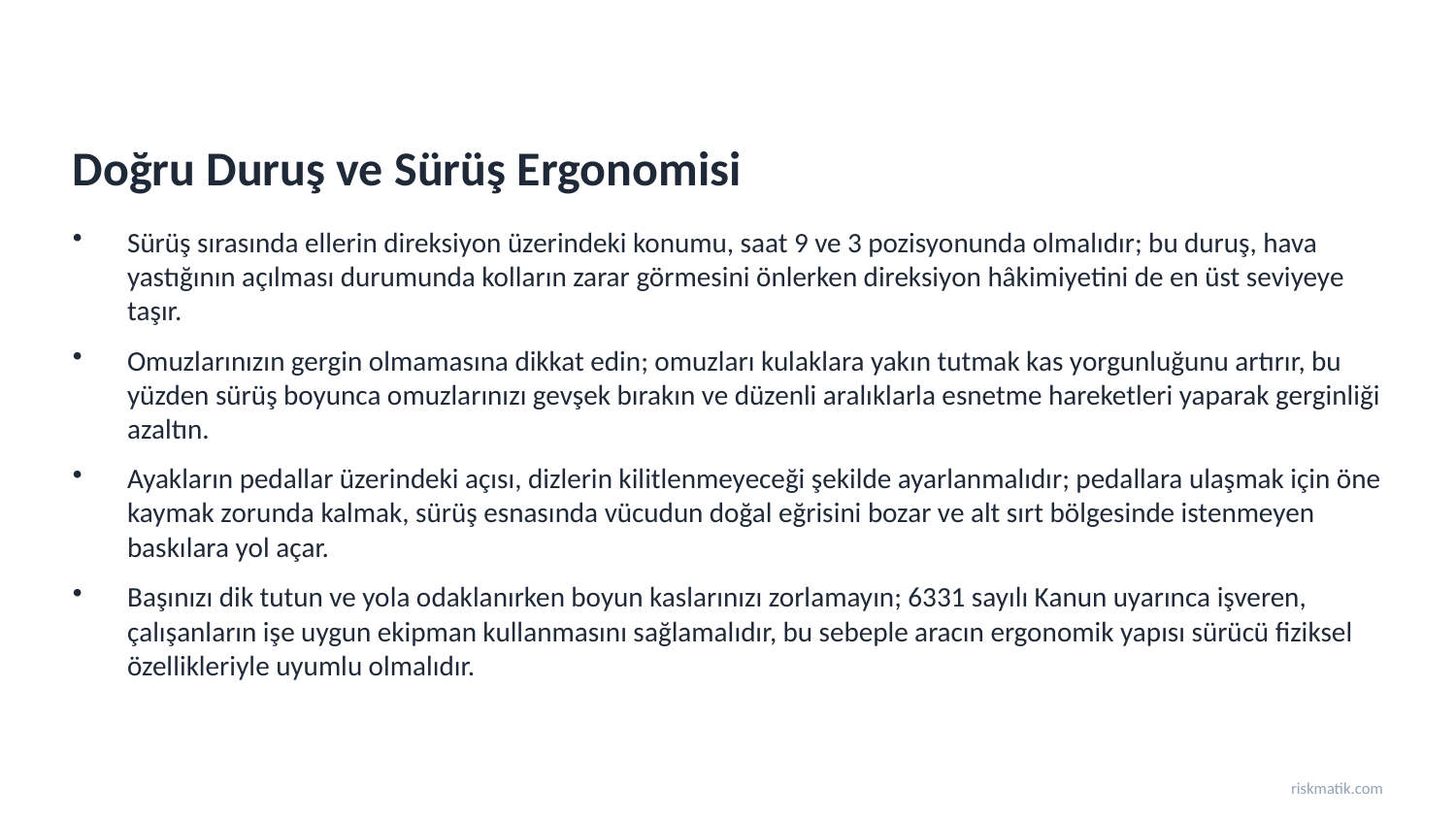

Doğru Duruş ve Sürüş Ergonomisi
Sürüş sırasında ellerin direksiyon üzerindeki konumu, saat 9 ve 3 pozisyonunda olmalıdır; bu duruş, hava yastığının açılması durumunda kolların zarar görmesini önlerken direksiyon hâkimiyetini de en üst seviyeye taşır.
Omuzlarınızın gergin olmamasına dikkat edin; omuzları kulaklara yakın tutmak kas yorgunluğunu artırır, bu yüzden sürüş boyunca omuzlarınızı gevşek bırakın ve düzenli aralıklarla esnetme hareketleri yaparak gerginliği azaltın.
Ayakların pedallar üzerindeki açısı, dizlerin kilitlenmeyeceği şekilde ayarlanmalıdır; pedallara ulaşmak için öne kaymak zorunda kalmak, sürüş esnasında vücudun doğal eğrisini bozar ve alt sırt bölgesinde istenmeyen baskılara yol açar.
Başınızı dik tutun ve yola odaklanırken boyun kaslarınızı zorlamayın; 6331 sayılı Kanun uyarınca işveren, çalışanların işe uygun ekipman kullanmasını sağlamalıdır, bu sebeple aracın ergonomik yapısı sürücü fiziksel özellikleriyle uyumlu olmalıdır.
riskmatik.com